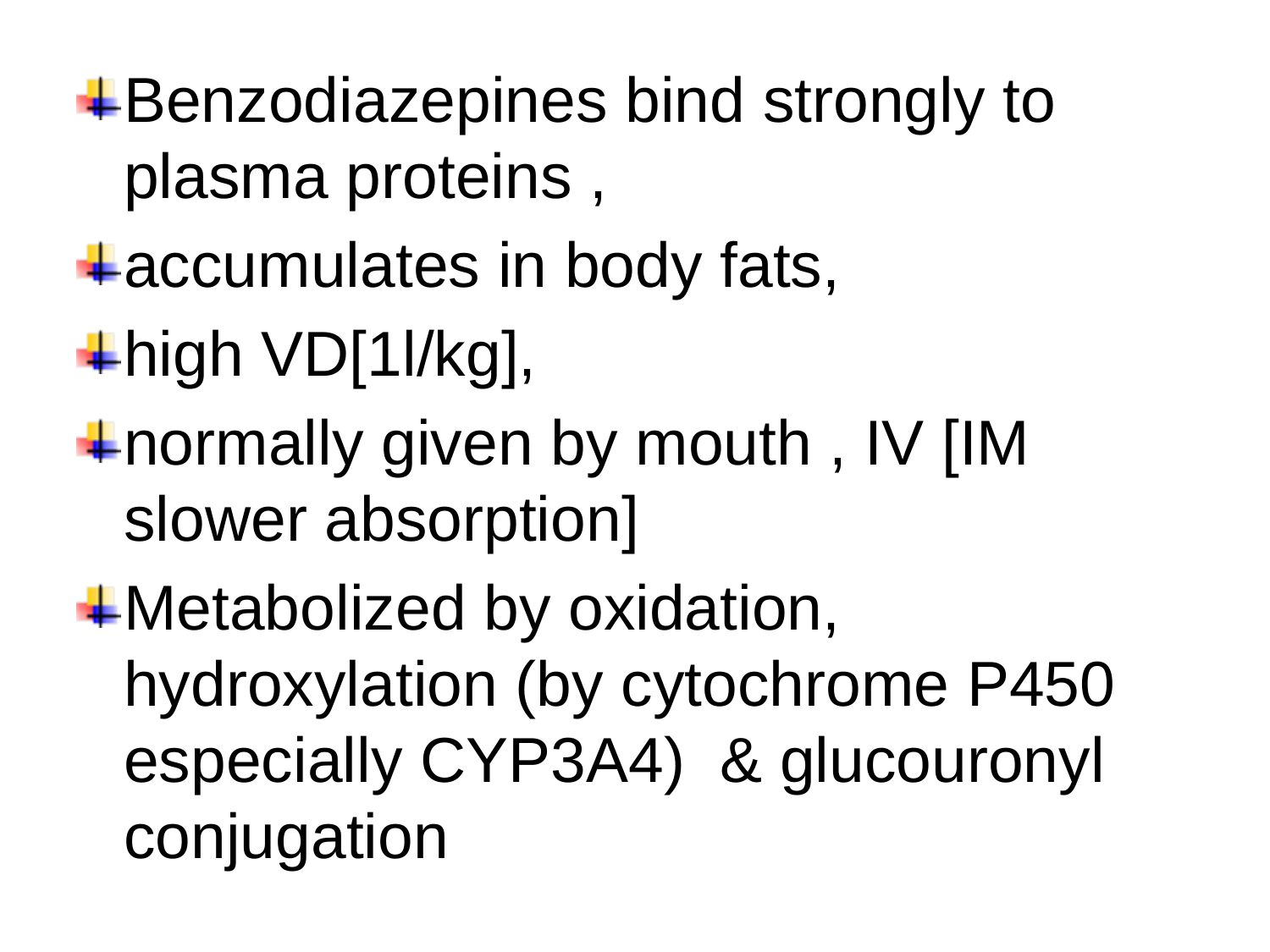

Benzodiazepines bind strongly to plasma proteins ,
accumulates in body fats,
high VD[1l/kg],
normally given by mouth , IV [IM slower absorption]
Metabolized by oxidation, hydroxylation (by cytochrome P450 especially CYP3A4)  & glucouronyl conjugation